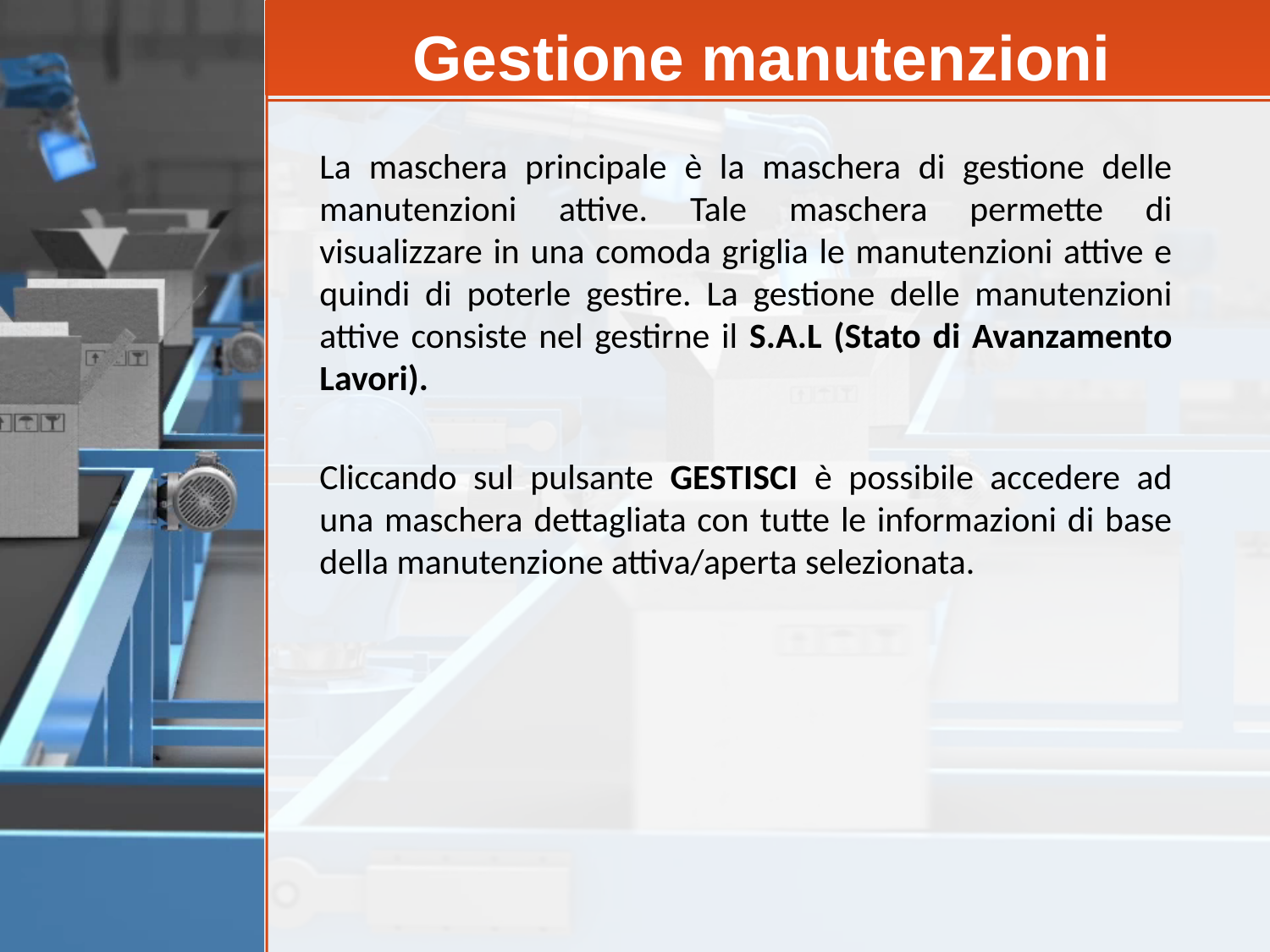

# Gestione manutenzioni
La maschera principale è la maschera di gestione delle manutenzioni attive. Tale maschera permette di visualizzare in una comoda griglia le manutenzioni attive e quindi di poterle gestire. La gestione delle manutenzioni attive consiste nel gestirne il S.A.L (Stato di Avanzamento Lavori).

Cliccando sul pulsante GESTISCI è possibile accedere ad una maschera dettagliata con tutte le informazioni di base della manutenzione attiva/aperta selezionata.